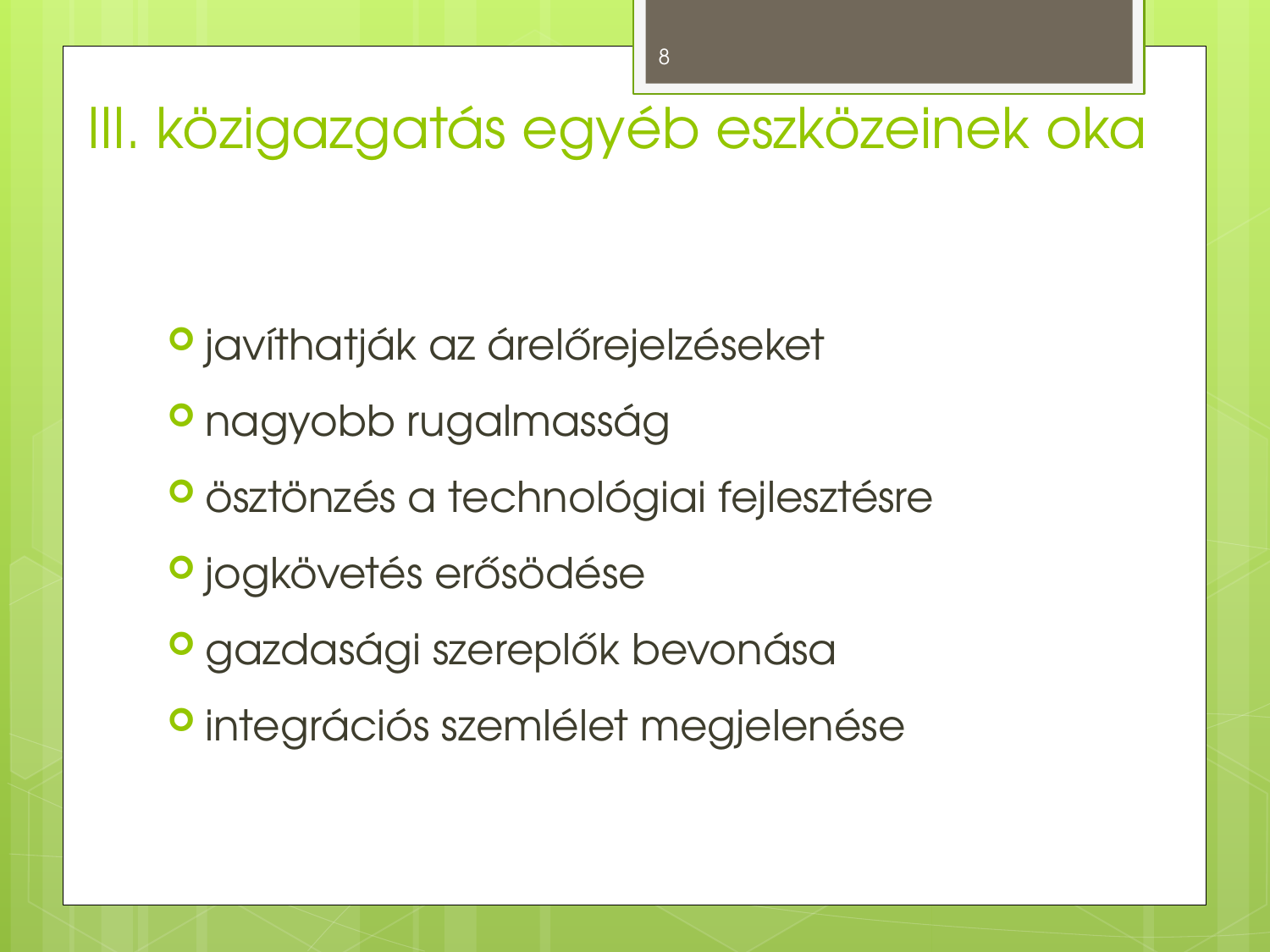

8
# III. közigazgatás egyéb eszközeinek oka
javíthatják az árelőrejelzéseket
nagyobb rugalmasság
ösztönzés a technológiai fejlesztésre
jogkövetés erősödése
gazdasági szereplők bevonása
integrációs szemlélet megjelenése